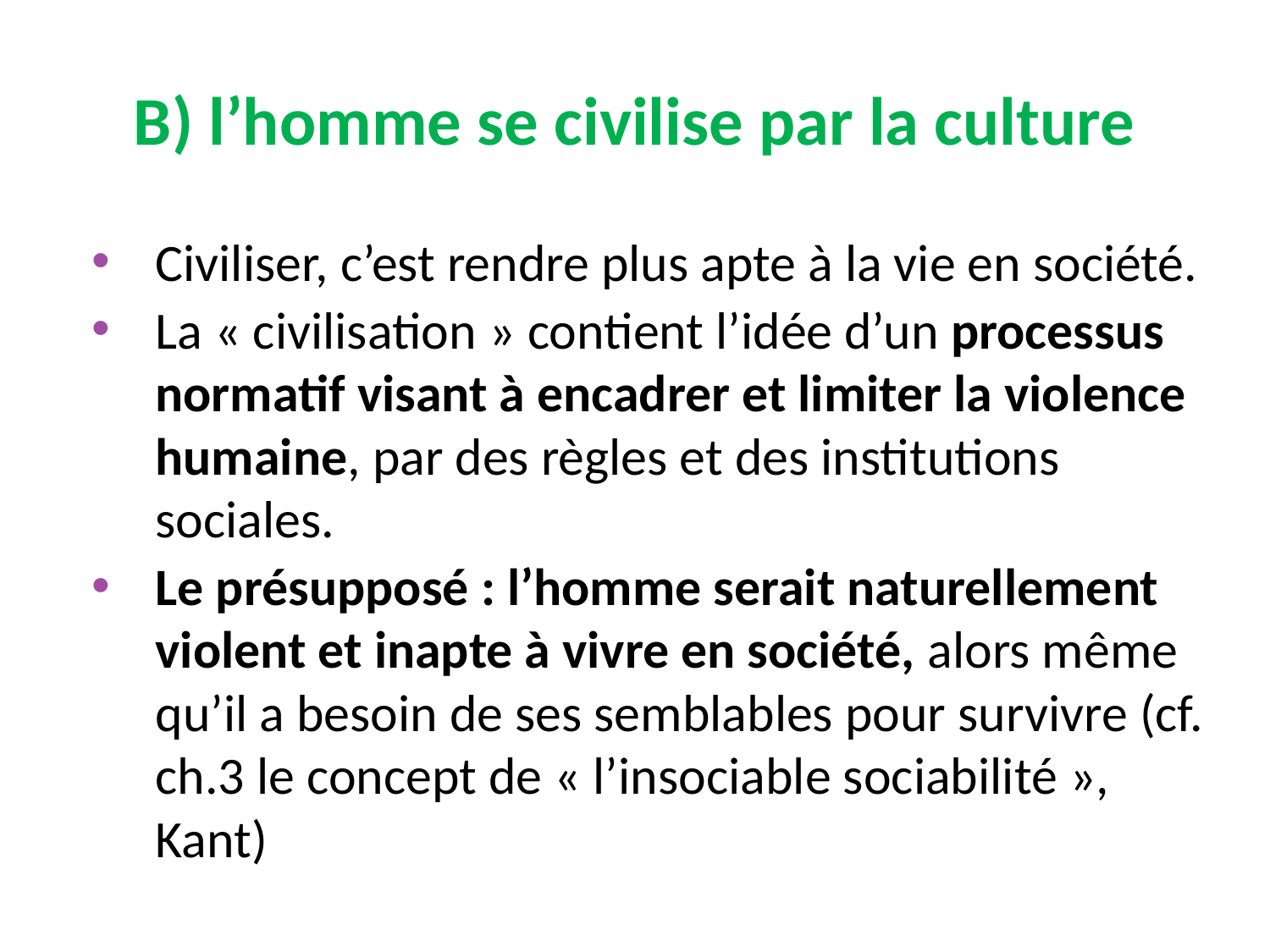

# B) l’homme se civilise par la culture
Civiliser, c’est rendre plus apte à la vie en société.
La « civilisation » contient l’idée d’un processus normatif visant à encadrer et limiter la violence humaine, par des règles et des institutions sociales.
Le présupposé : l’homme serait naturellement violent et inapte à vivre en société, alors même qu’il a besoin de ses semblables pour survivre (cf. ch.3 le concept de « l’insociable sociabilité », Kant)